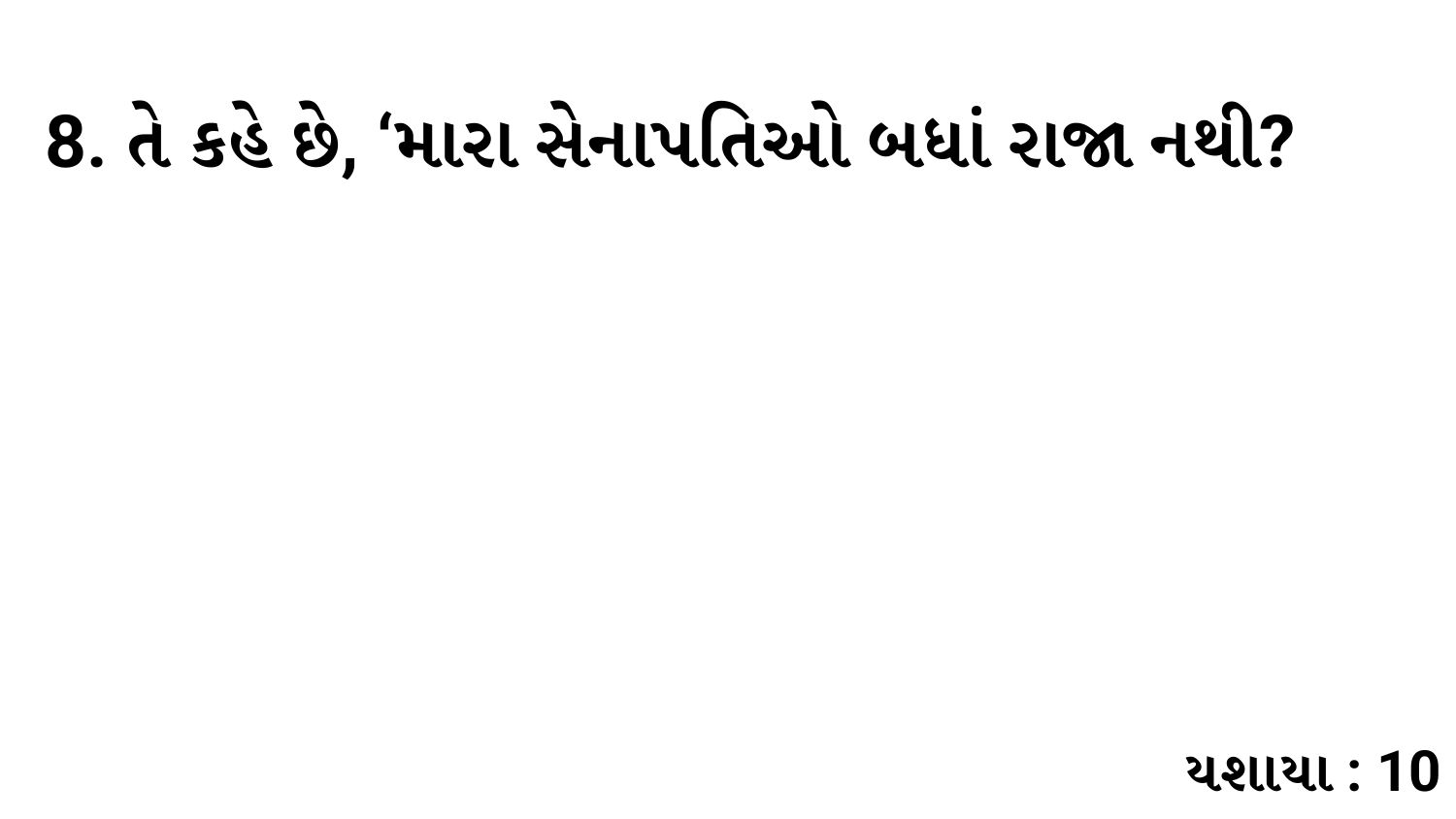

8. તે કહે છે, ‘મારા સેનાપતિઓ બધાં રાજા નથી?
યશાયા : 10